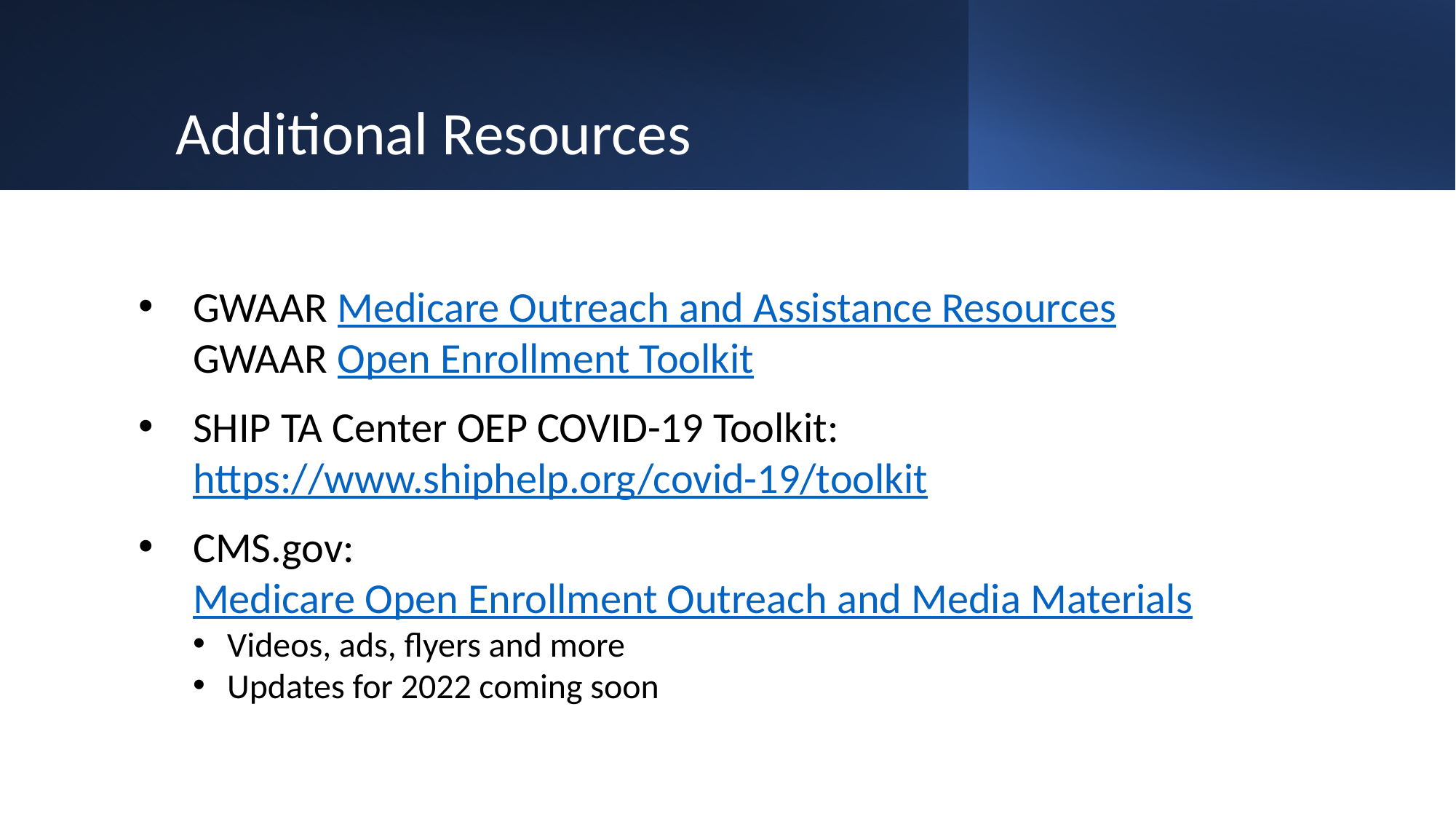

# Additional Resources
GWAAR Medicare Outreach and Assistance Resources
GWAAR Open Enrollment Toolkit
SHIP TA Center OEP COVID-19 Toolkit: https://www.shiphelp.org/covid-19/toolkit
CMS.gov:  Medicare Open Enrollment Outreach and Media Materials
Videos, ads, flyers and more
Updates for 2022 coming soon